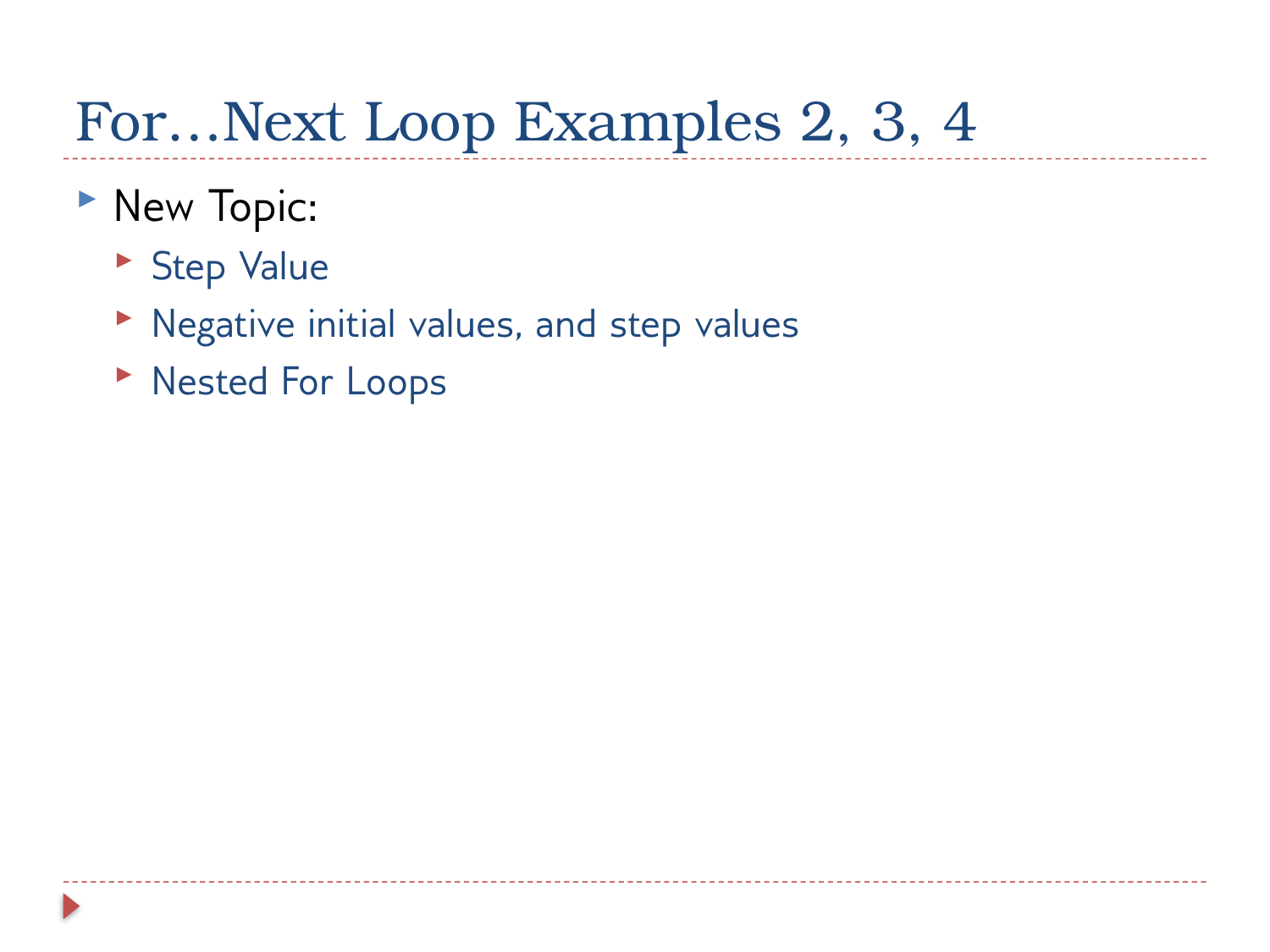

# For…Next Loop Examples 2, 3, 4
New Topic:
Step Value
Negative initial values, and step values
Nested For Loops